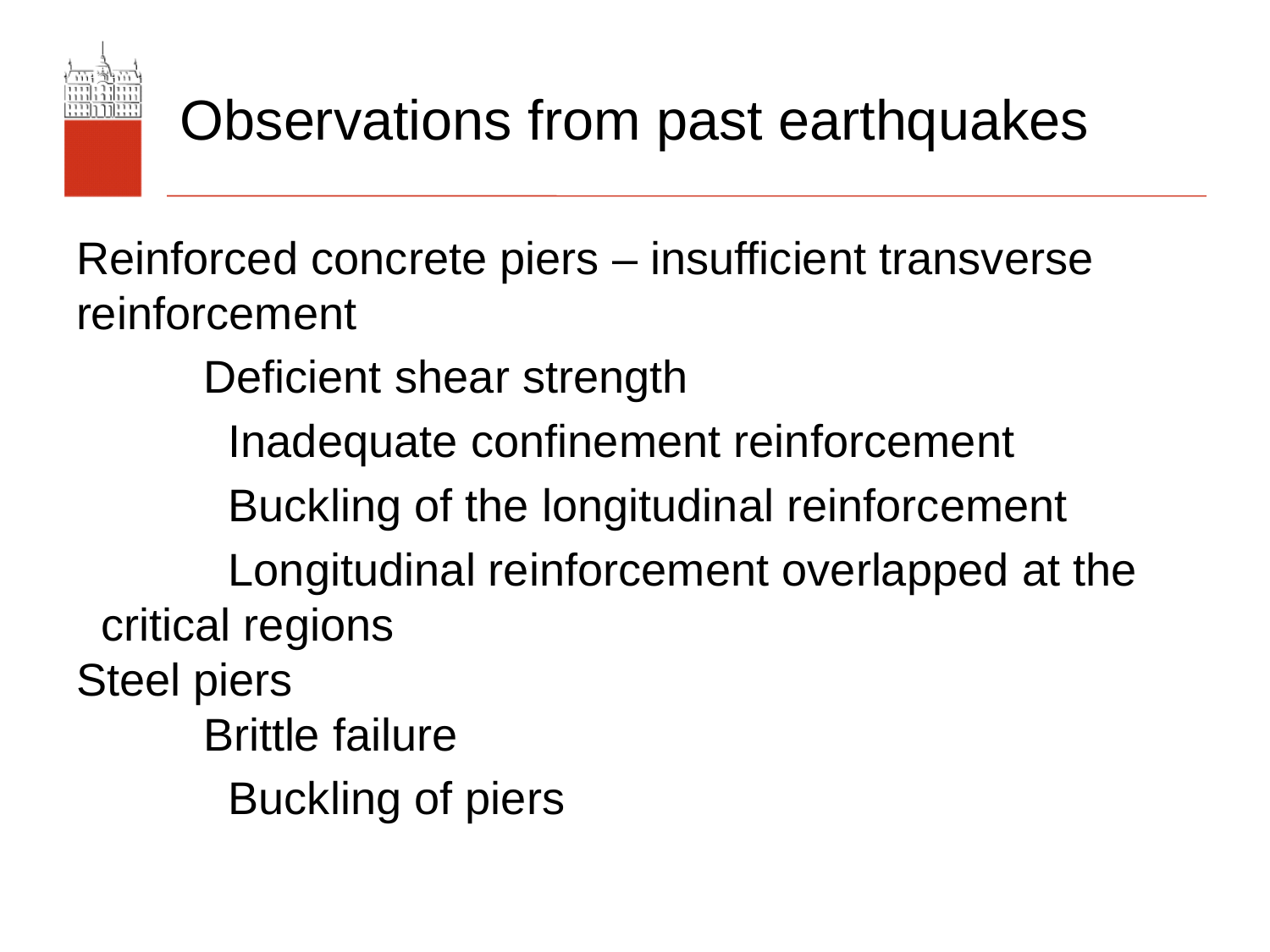

# Observations from past earthquakes
Reinforced concrete piers – insufficient transverse reinforcement
	Deficient shear strength
	Inadequate confinement reinforcement
	Buckling of the longitudinal reinforcement
	Longitudinal reinforcement overlapped at the critical regions
Steel piers
	Brittle failure
	Buckling of piers